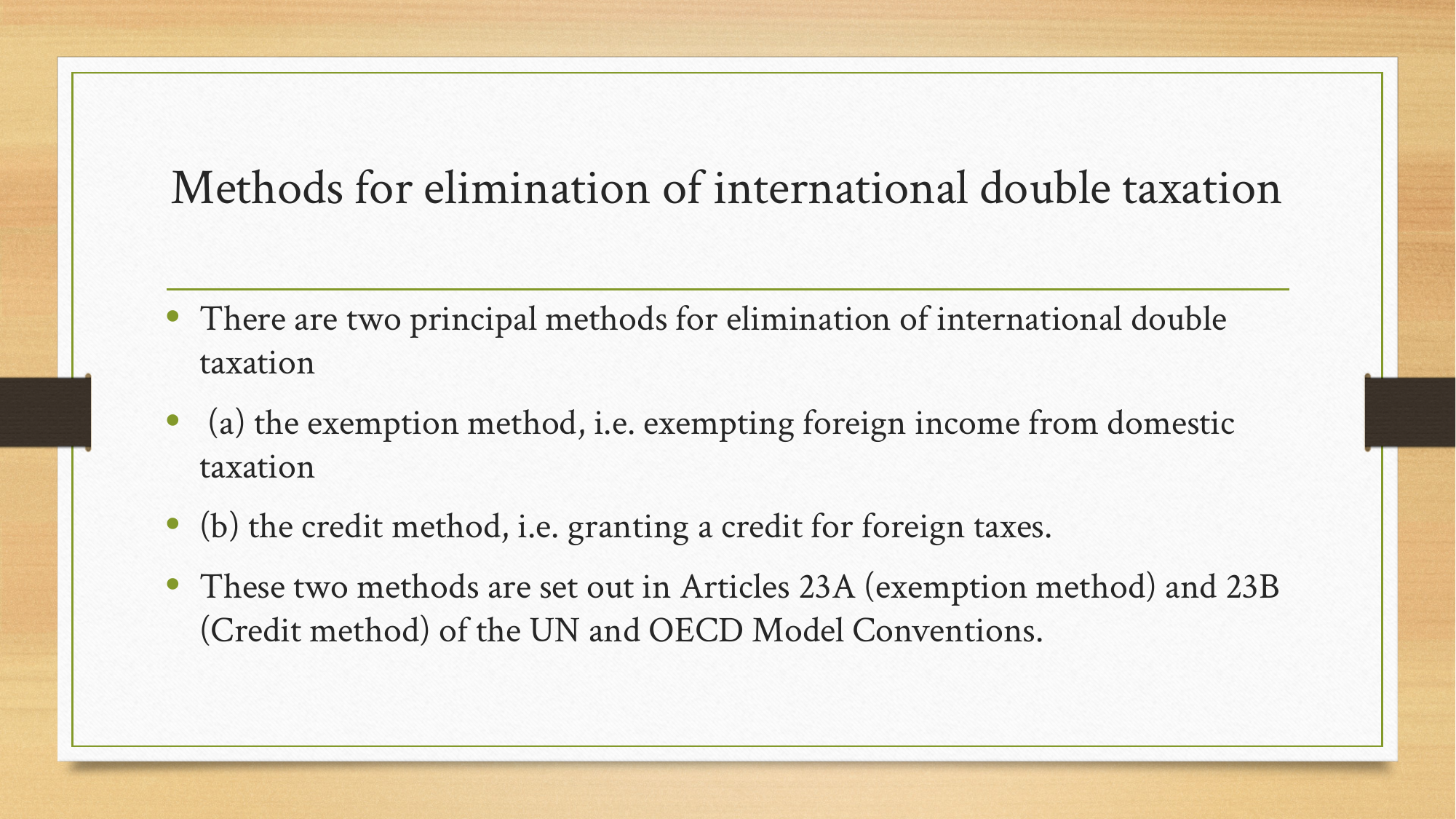

# Methods for elimination of international double taxation
There are two principal methods for elimination of international double taxation
 (a) the exemption method, i.e. exempting foreign income from domestic taxation
(b) the credit method, i.e. granting a credit for foreign taxes.
These two methods are set out in Articles 23A (exemption method) and 23B (Credit method) of the UN and OECD Model Conventions.